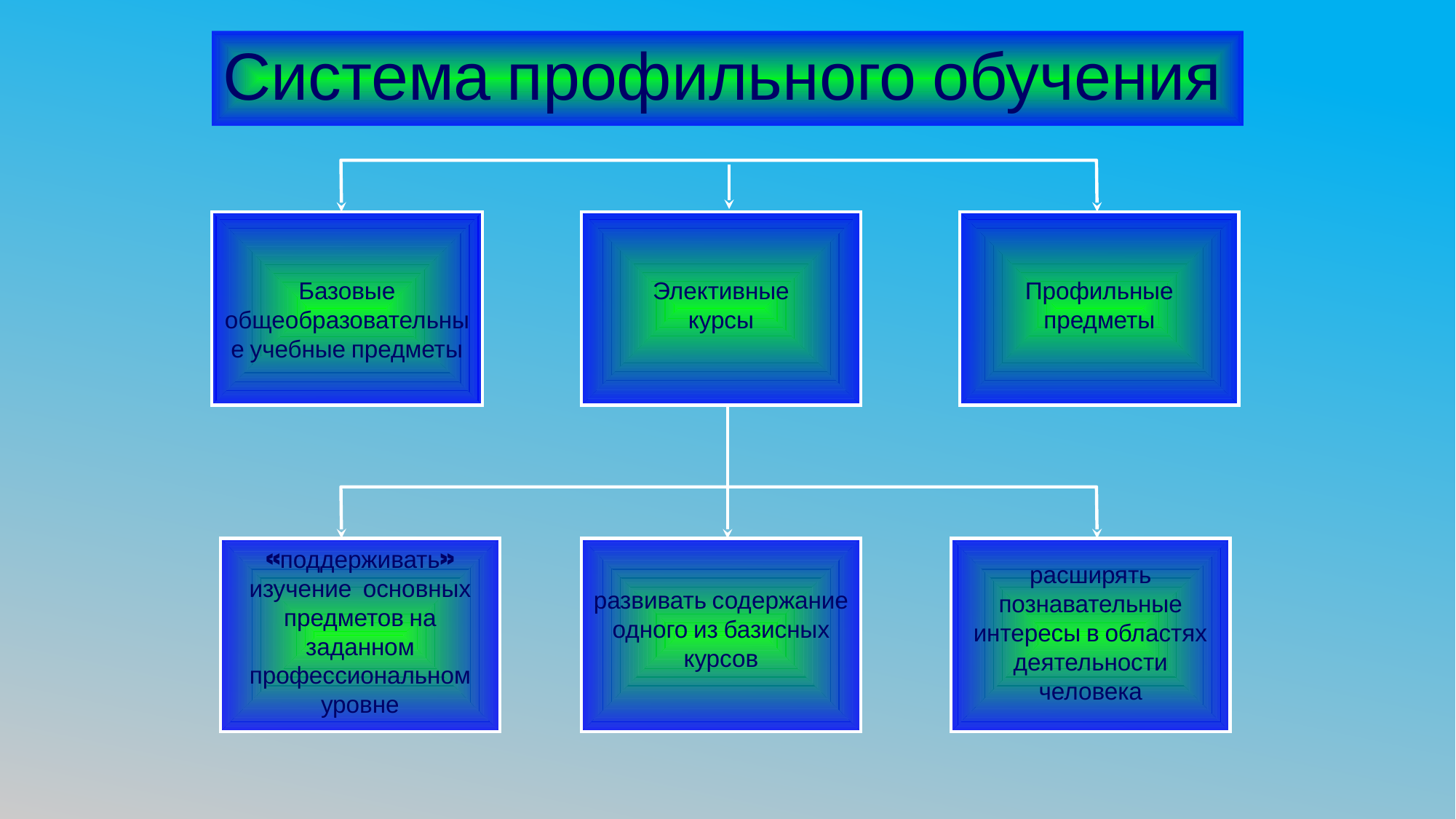

# Система профильного обучения

Базовые общеобразовательные учебные предметы

Элективные
курсы

Профильные предметы

«поддерживать» изучение  основных предметов на заданном профессиональном уровне

развивать содержание одного из базисных курсов

расширять познавательные интересы в областях деятельности человека